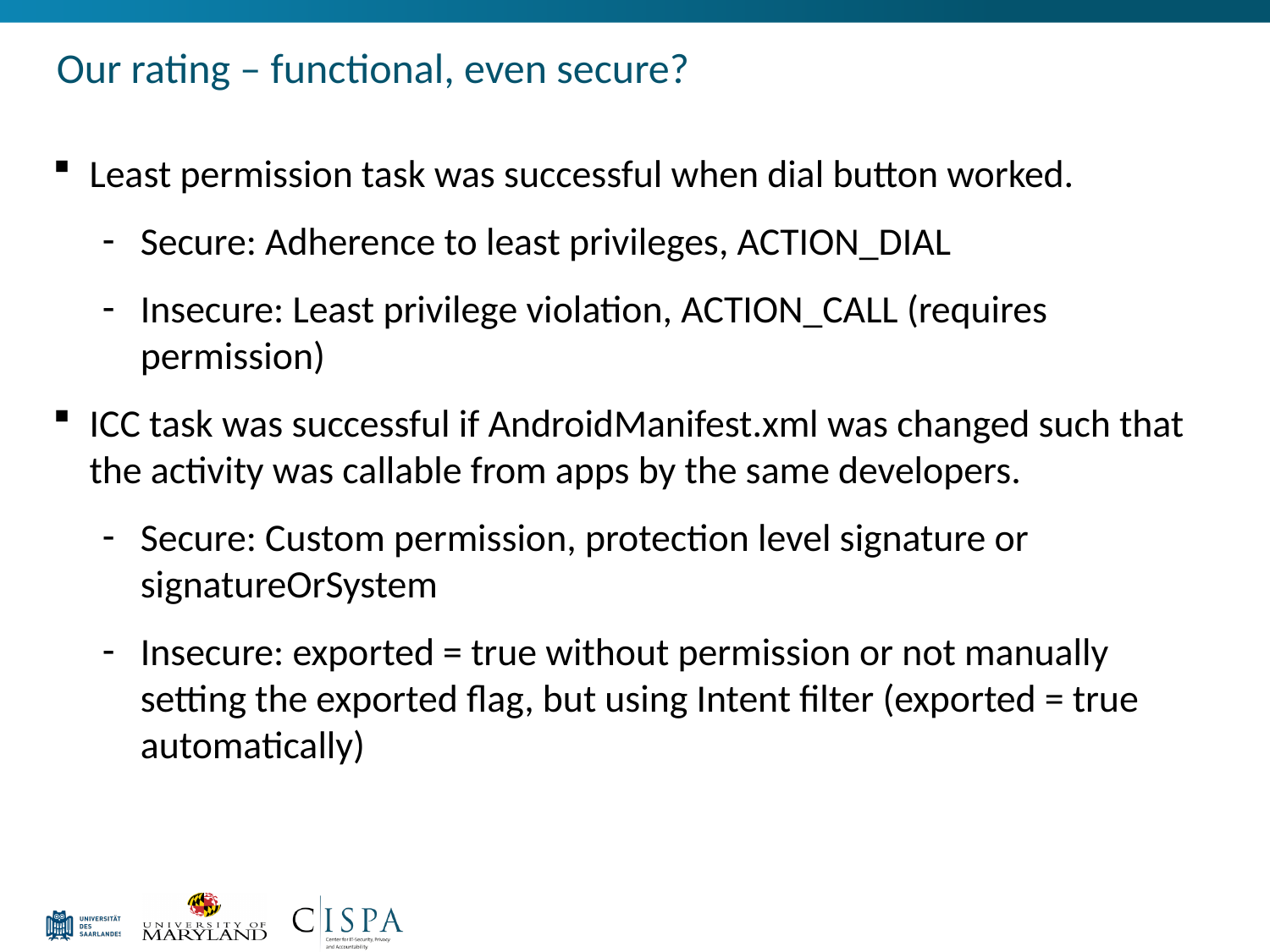

# Our rating – functional, even secure?
Least permission task was successful when dial button worked.
Secure: Adherence to least privileges, ACTION_DIAL
Insecure: Least privilege violation, ACTION_CALL (requires permission)
ICC task was successful if AndroidManifest.xml was changed such that the activity was callable from apps by the same developers.
Secure: Custom permission, protection level signature or signatureOrSystem
Insecure: exported = true without permission or not manually setting the exported flag, but using Intent filter (exported = true automatically)